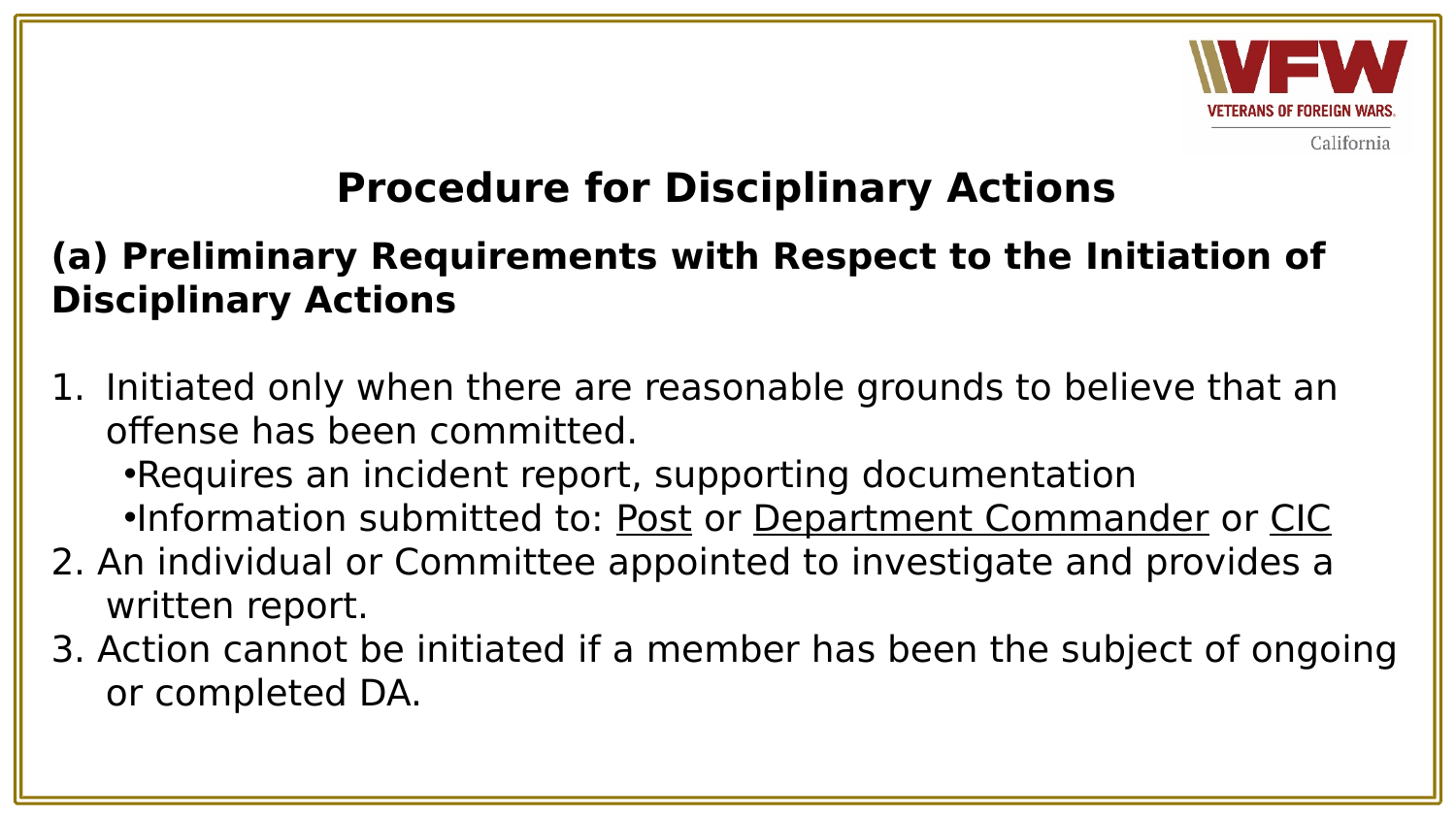

Procedure for Disciplinary Actions
 Preliminary Requirements with Respect to the Initiation of Disciplinary Actions

Initiated only when there are reasonable grounds to believe that an offense has been committed.
Requires an incident report, supporting documentation
Information submitted to: Post or Department Commander or CIC
2. An individual or Committee appointed to investigate and provides a written report.
3. Action cannot be initiated if a member has been the subject of ongoing or completed DA.